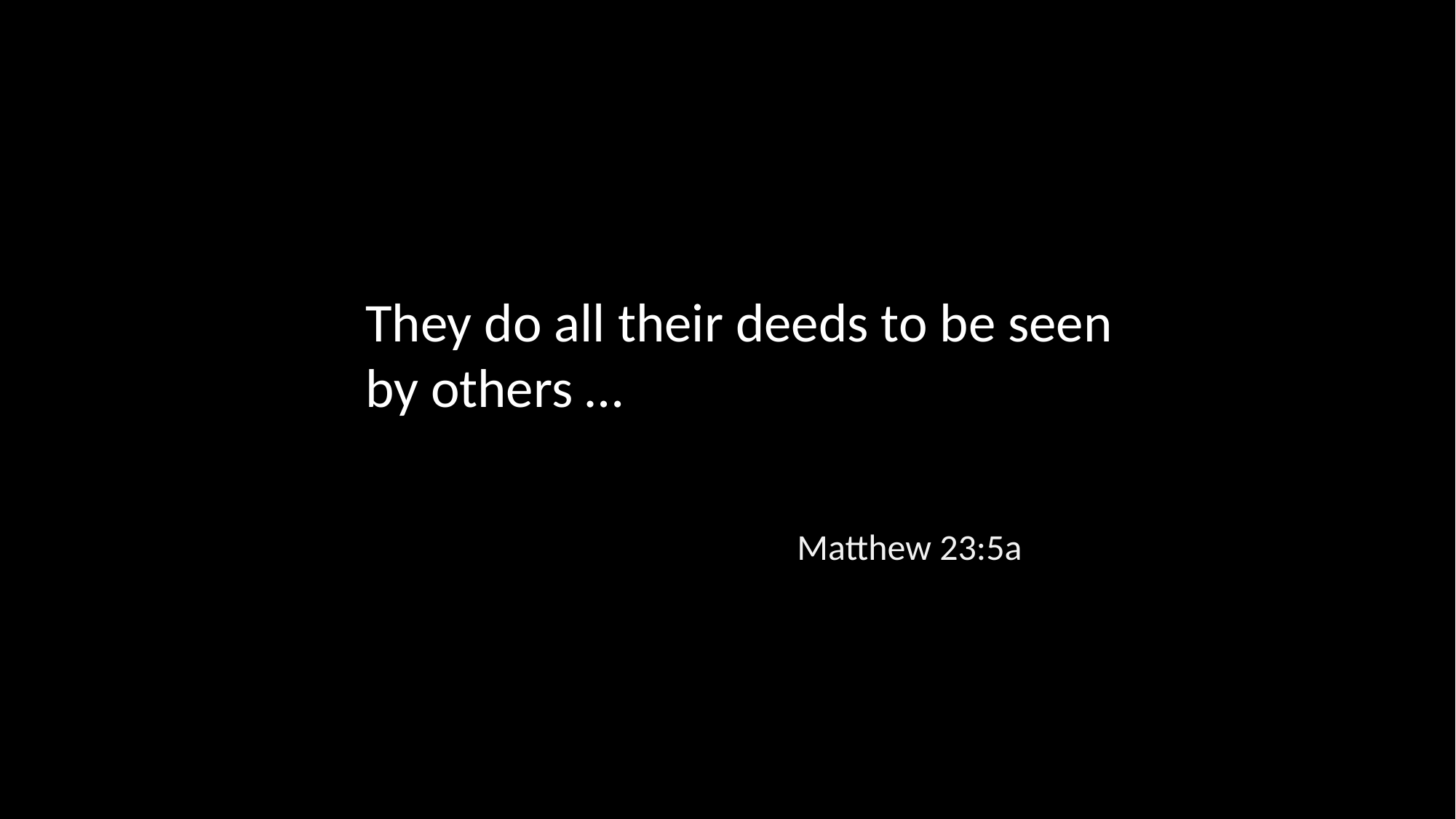

They do all their deeds to be seen by others …
Matthew 23:5a